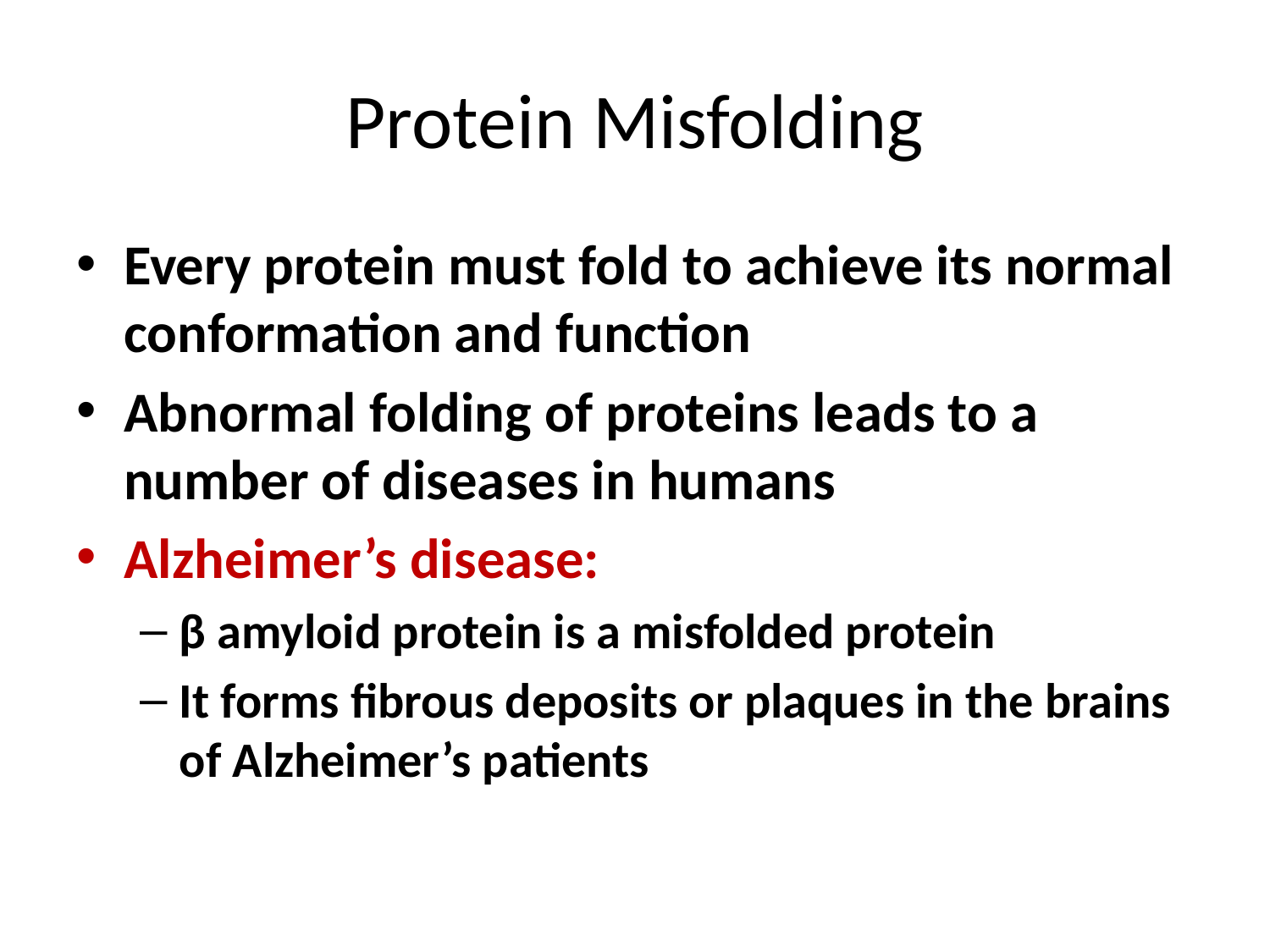

# Protein Misfolding
Every protein must fold to achieve its normal conformation and function
Abnormal folding of proteins leads to a number of diseases in humans
Alzheimer’s disease:
β amyloid protein is a misfolded protein
It forms fibrous deposits or plaques in the brains of Alzheimer’s patients